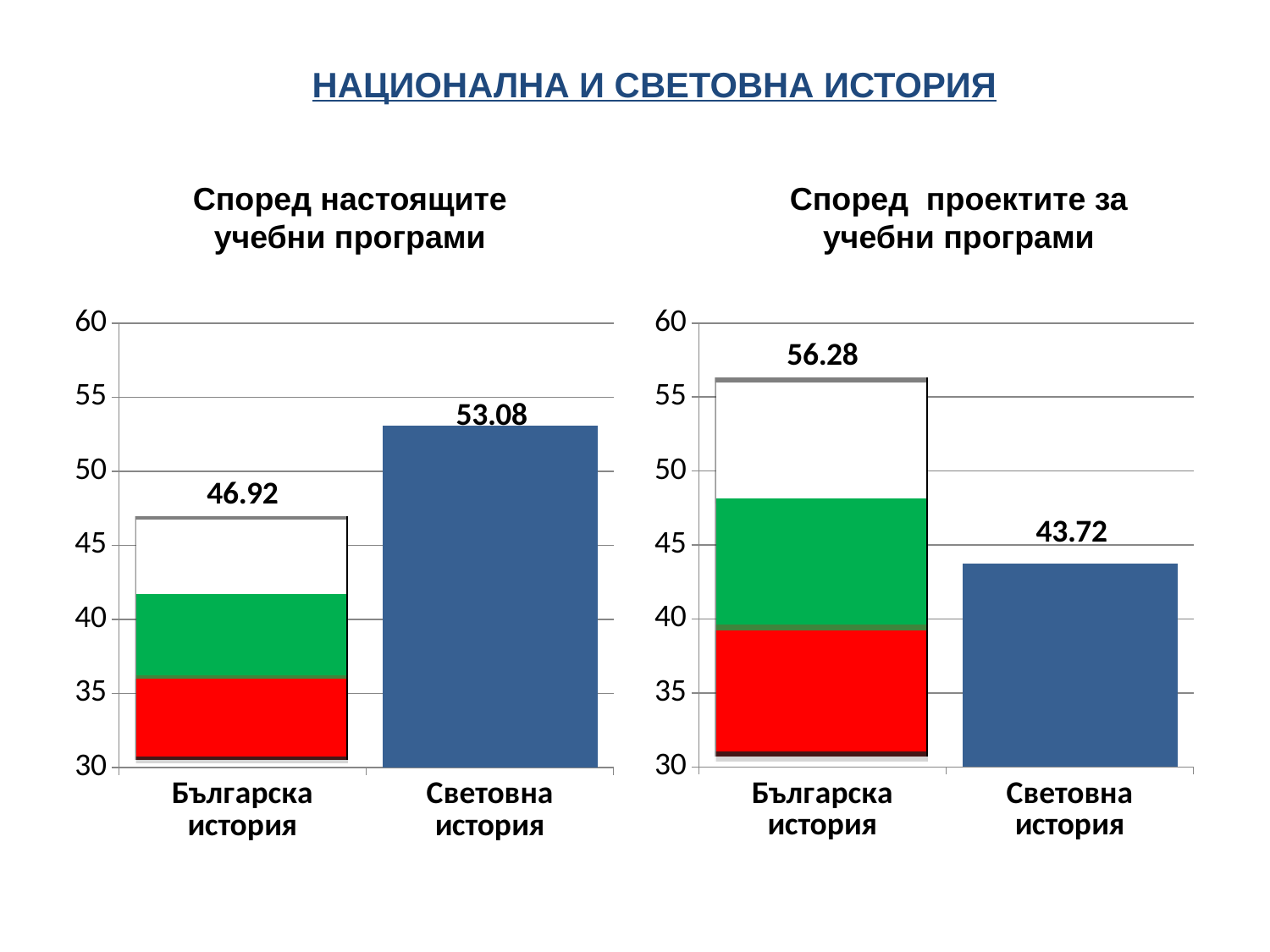

НАЦИОНАЛНА И СВЕТОВНА ИСТОРИЯ
Според настоящите учебни програми
Според  проектите за учебни програми

### Chart

| Category | Column2 |
|---|---|
| Българска история | 46.92 |
| Световна история | 53.08 |

### Chart

| Category | Column1 |
|---|---|
| Българска история | 56.28 |
| Световна история | 43.72 |